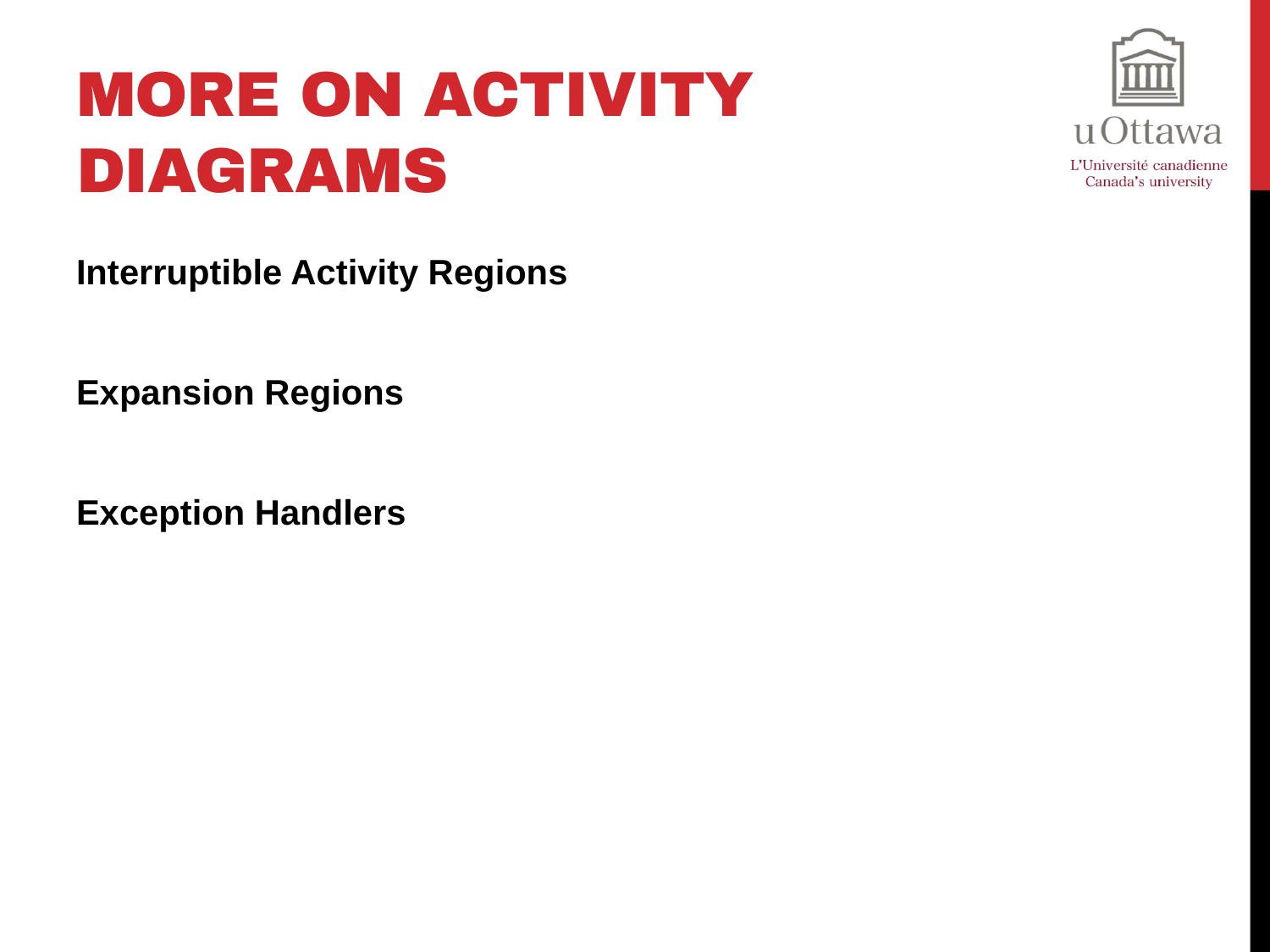

# More on Activity Diagrams
Interruptible Activity Regions

Expansion Regions

Exception Handlers